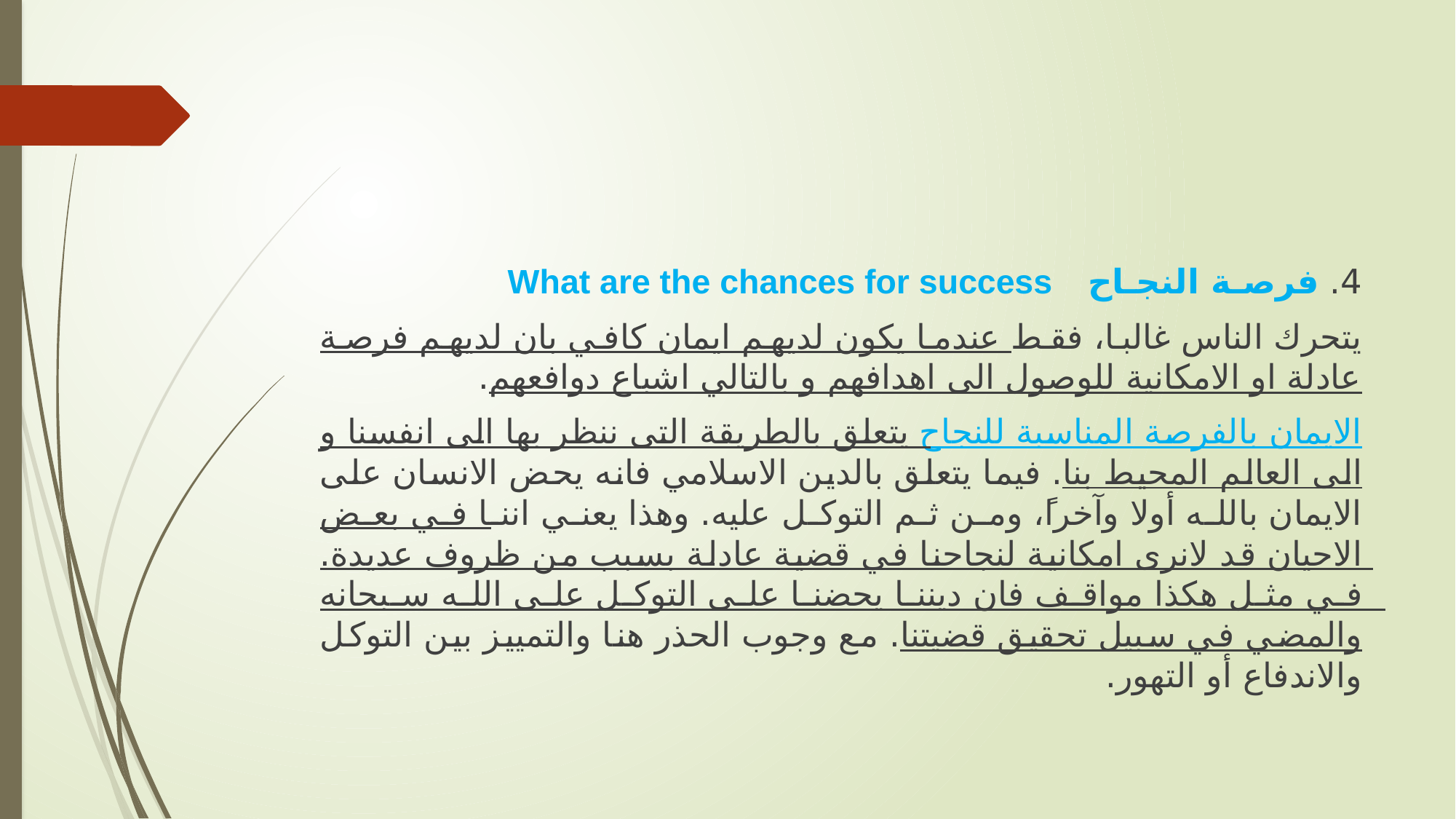

4. فرصـة النجـاح   What are the chances for success
يتحرك الناس غالبا، فقط عندما يكون لديهم ايمان كافي بان لديهم فرصة عادلة او الامكانية للوصول الى اهدافهم و بالتالي اشباع دوافعهم.
الايمان بالفرصة المناسبة للنجاح يتعلق بالطريقة التى ننظر بها الى انفسنا و الى العالم المحيط بنا. فيما يتعلق بالدين الاسلامي فانه يحض الانسان على الايمان بالله أولا وآخراً، ومن ثم التوكل عليه. وهذا يعني اننا في بعض الاحيان قد لانرى امكانية لنجاحنا في قضية عادلة بسبب من ظروف عديدة. في مثل هكذا مواقف فان ديننا يحضنا على التوكل على الله سبحانه والمضي في سبيل تحقيق قضيتنا. مع وجوب الحذر هنا والتمييز بين التوكل والاندفاع أو التهور.